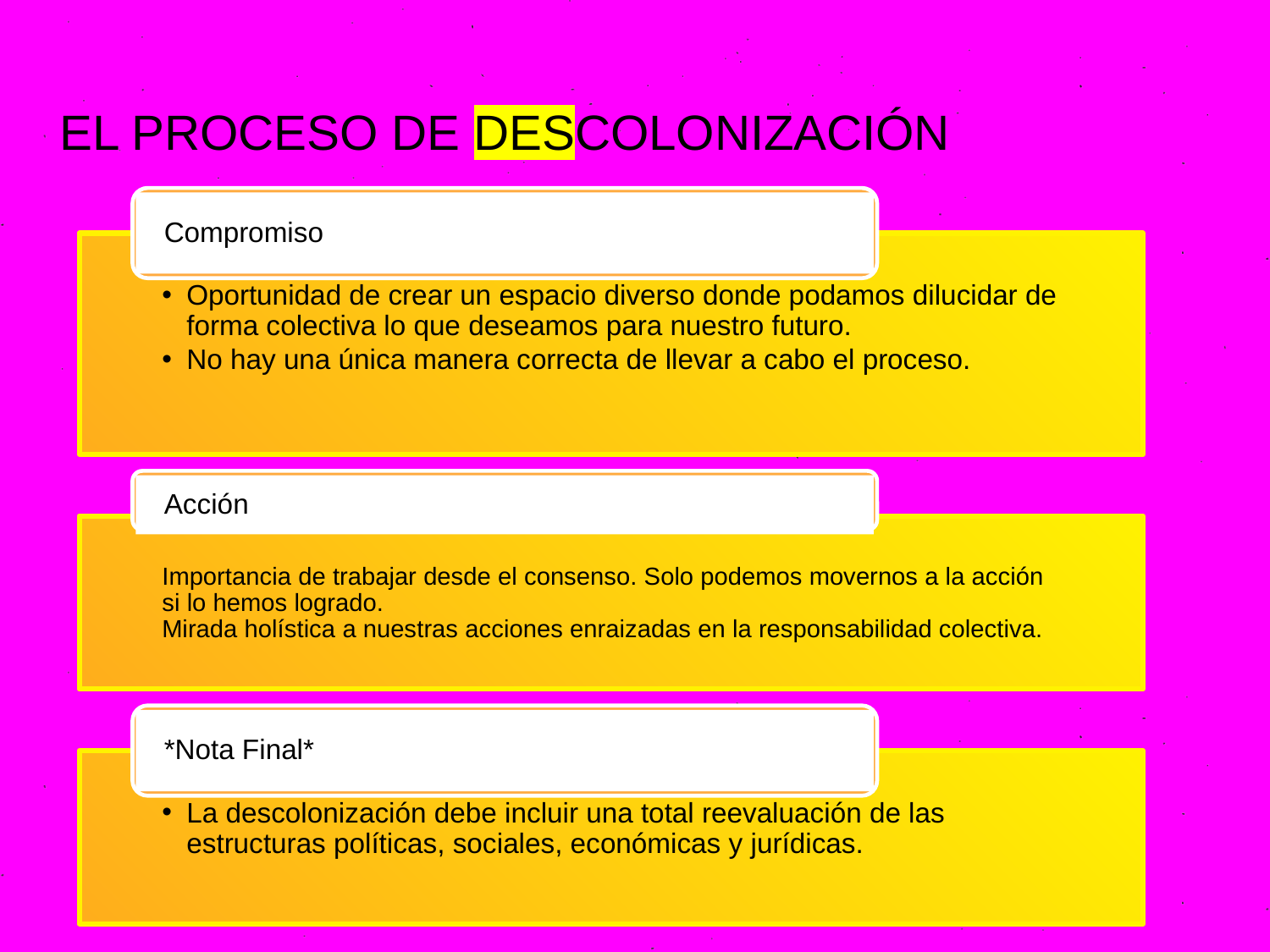

EL PROCESO DE DESCOLONIZACIÓN

Compromiso

Oportunidad de crear un espacio diverso donde podamos dilucidar de forma colectiva lo que deseamos para nuestro futuro.
No hay una única manera correcta de llevar a cabo el proceso.

Acción

Importancia de trabajar desde el consenso. Solo podemos movernos a la acción si lo hemos logrado.
Mirada holística a nuestras acciones enraizadas en la responsabilidad colectiva.

*Nota Final*

La descolonización debe incluir una total reevaluación de las estructuras políticas, sociales, económicas y jurídicas.